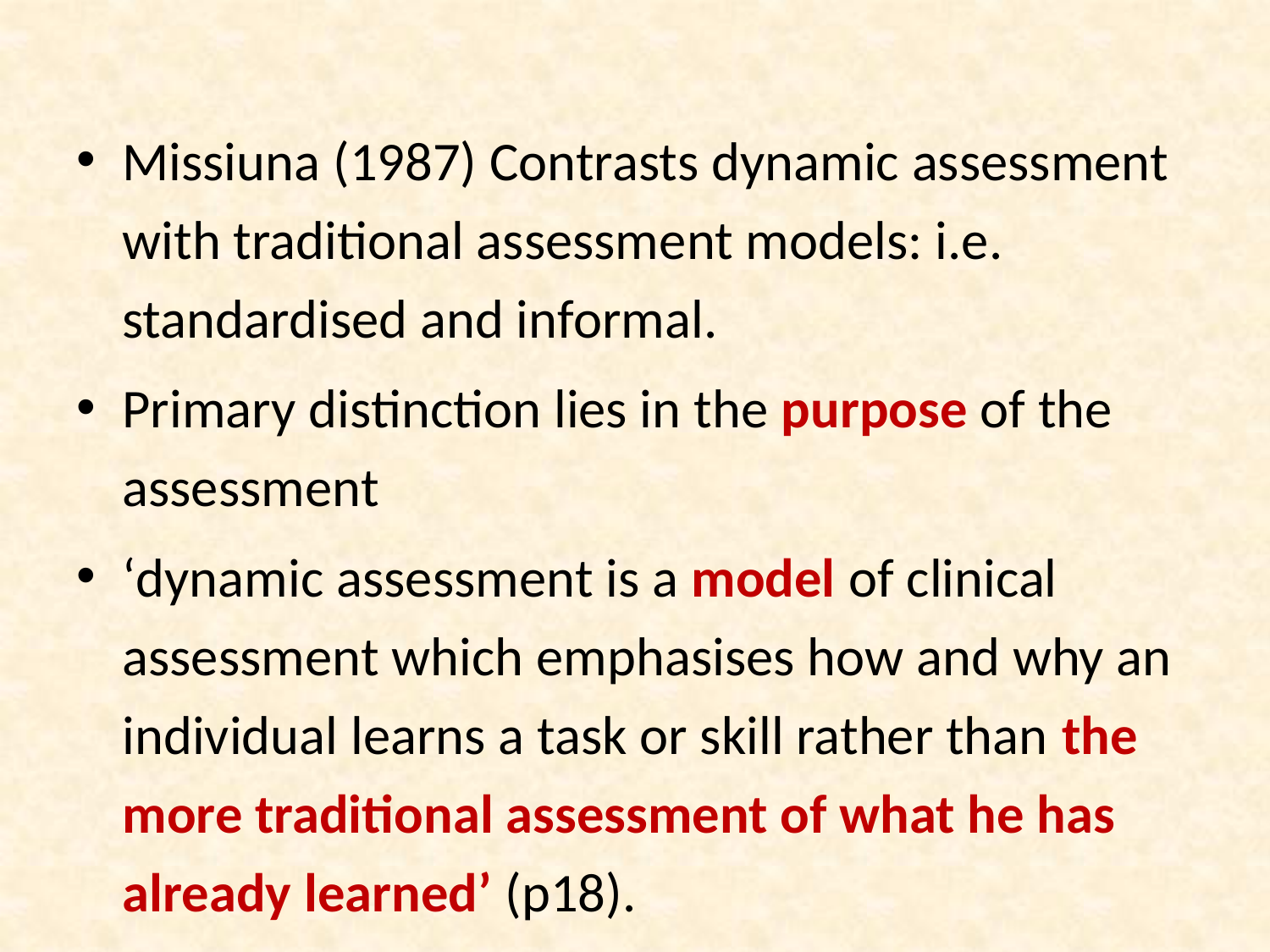

Missiuna (1987) Contrasts dynamic assessment with traditional assessment models: i.e. standardised and informal.
Primary distinction lies in the purpose of the assessment
‘dynamic assessment is a model of clinical assessment which emphasises how and why an individual learns a task or skill rather than the more traditional assessment of what he has already learned’ (p18).